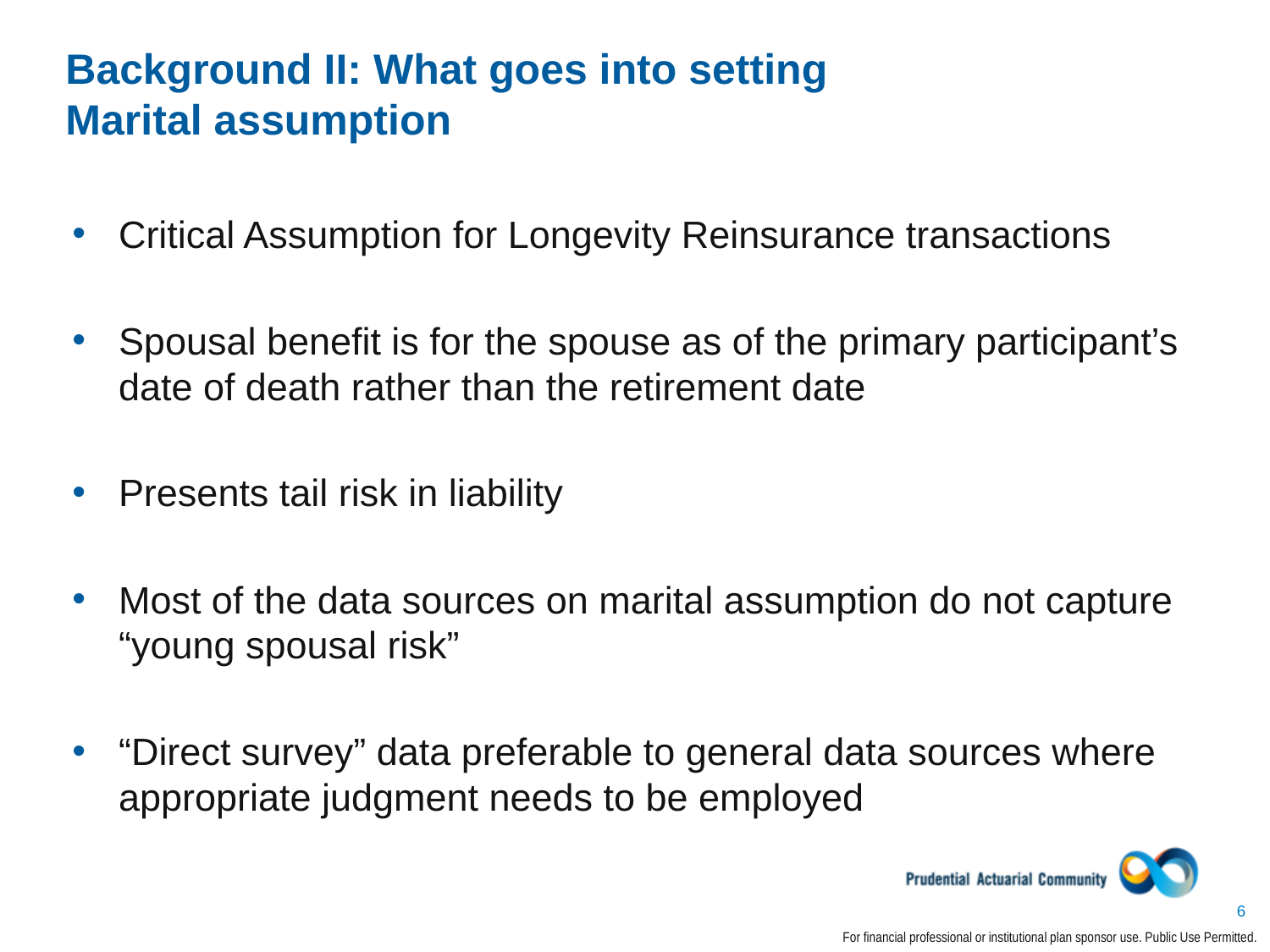

# Background II: What goes into setting Marital assumption
Critical Assumption for Longevity Reinsurance transactions

Spousal benefit is for the spouse as of the primary participant’s date of death rather than the retirement date

Presents tail risk in liability

Most of the data sources on marital assumption do not capture “young spousal risk”

“Direct survey” data preferable to general data sources where appropriate judgment needs to be employed